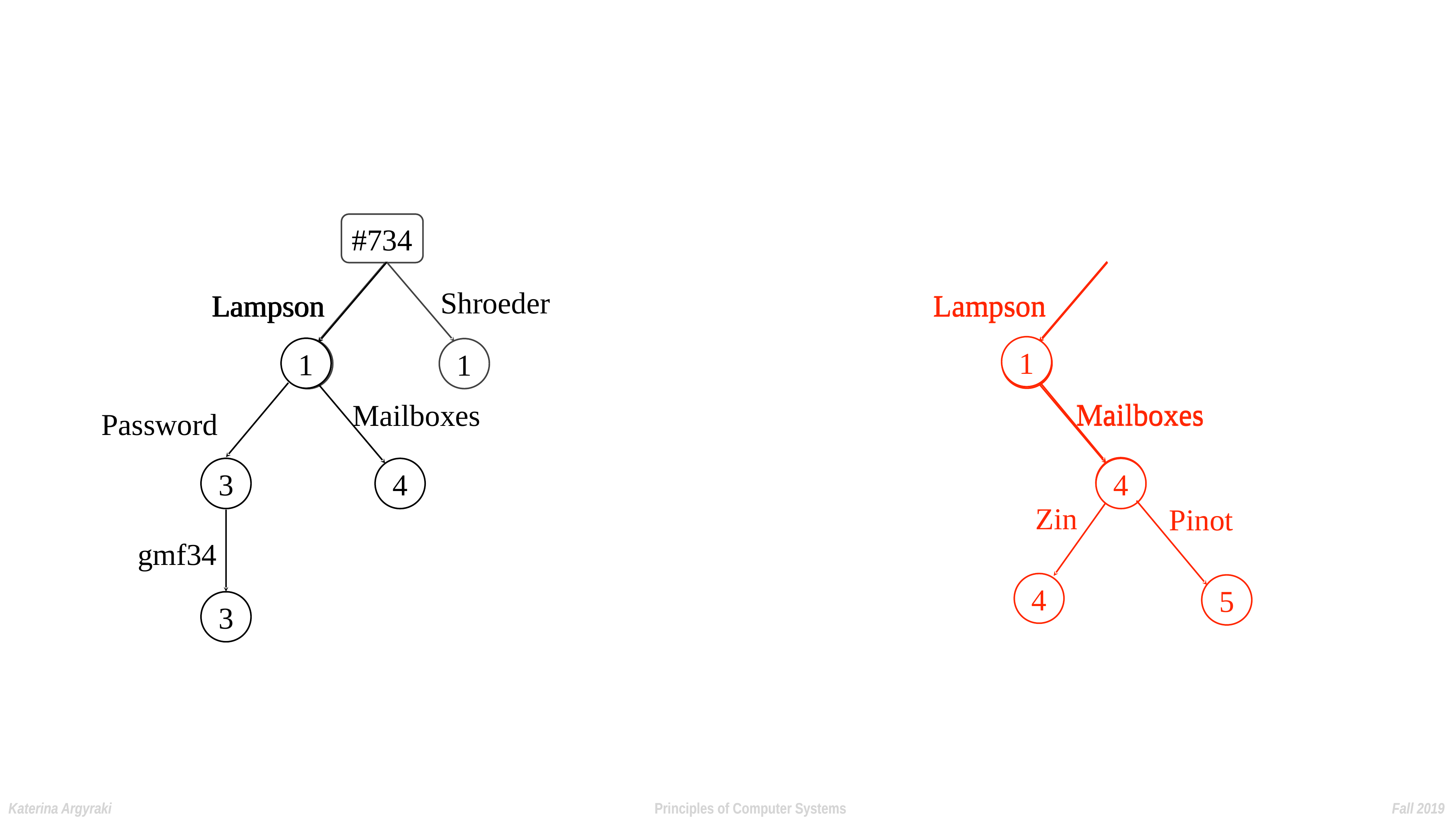

#734

Lampson
1

Lampson
1

Lampson
1

Lampson
1

Mailboxes
4

Lampson
1

Mailboxes
4
Shroeder
1

Mailboxes
4
Zin

4

Password
3

gmf34
3
Pinot

5
Katerina Argyraki                                                                                                                                                             Principles of Computer Systems                                                                                                                                                              Fall 2019